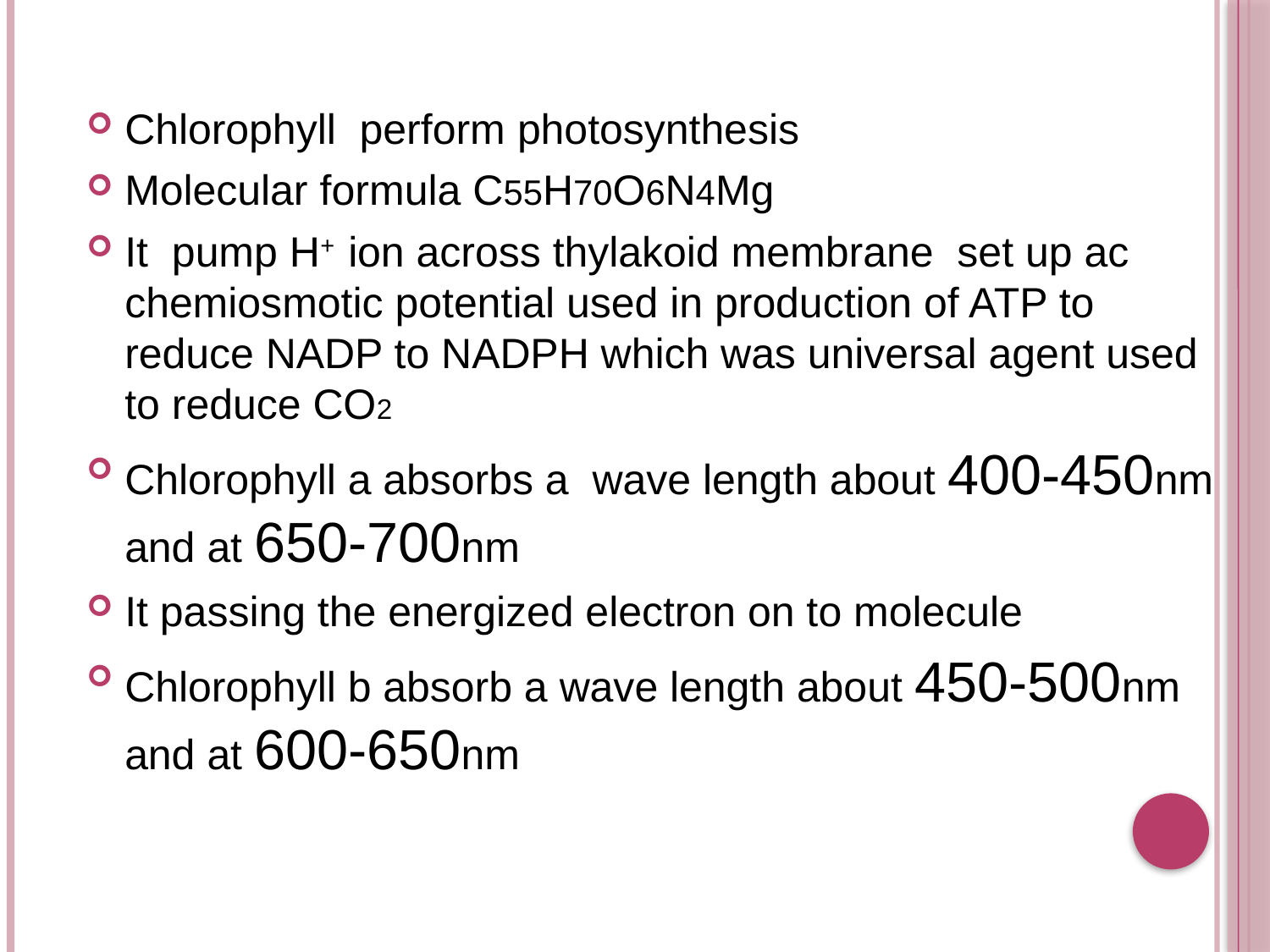

Chlorophyll  perform photosynthesis
Molecular formula C55H70O6N4Mg
It  pump H+  ion across thylakoid membrane  set up ac chemiosmotic potential used in production of ATP to reduce NADP to NADPH which was universal agent used to reduce CO2
Chlorophyll a absorbs a  wave length about 400-450nm and at 650-700nm
It passing the energized electron on to molecule
Chlorophyll b absorb a wave length about 450-500nm and at 600-650nm